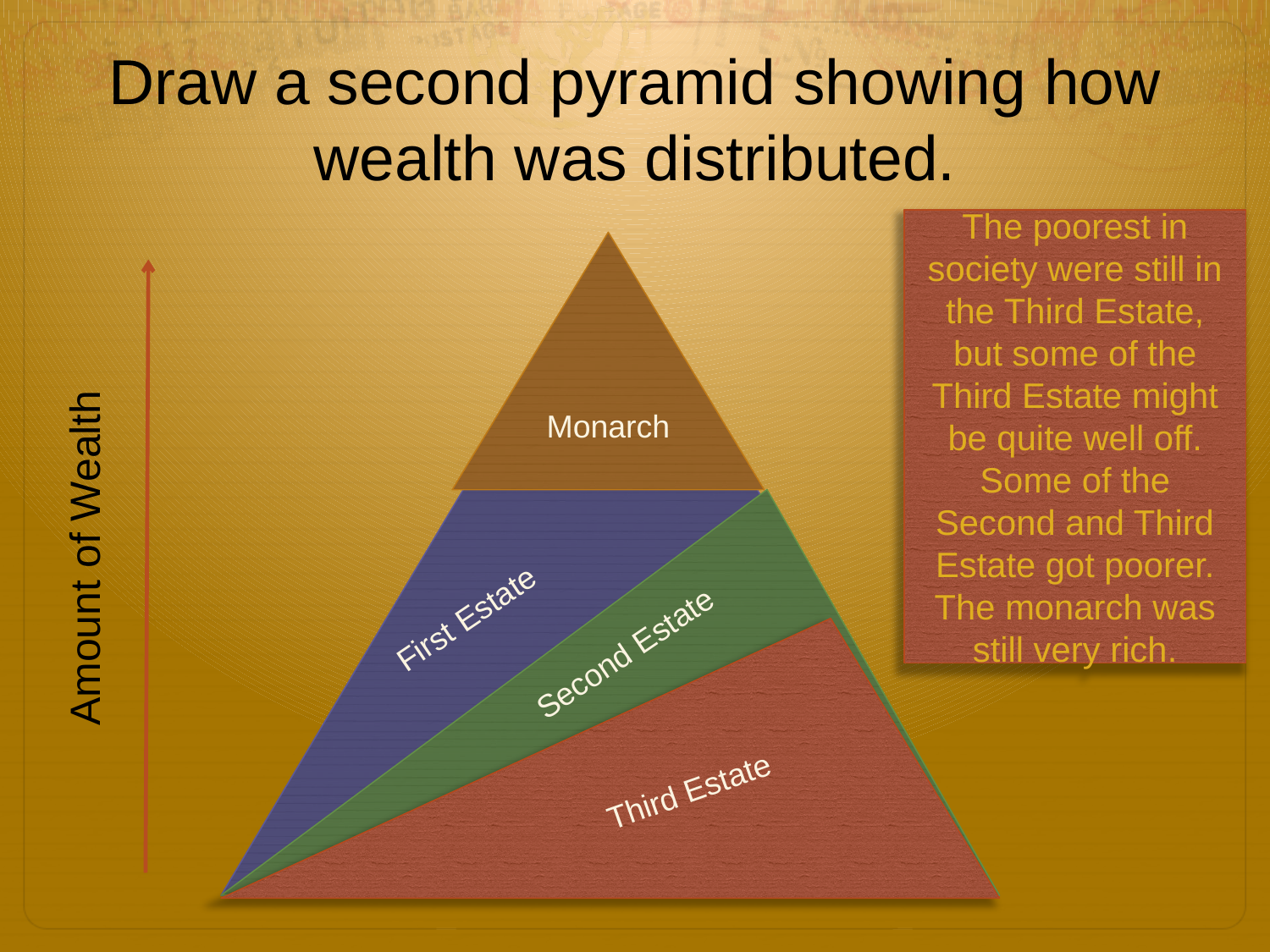

# Draw a second pyramid showing how wealth was distributed.
The poorest in society were still in the Third Estate, but some of the Third Estate might be quite well off. Some of the Second and Third Estate got poorer. The monarch was still very rich.
Monarch

Amount of Wealth
First Estate
Second Estate

Third Estate